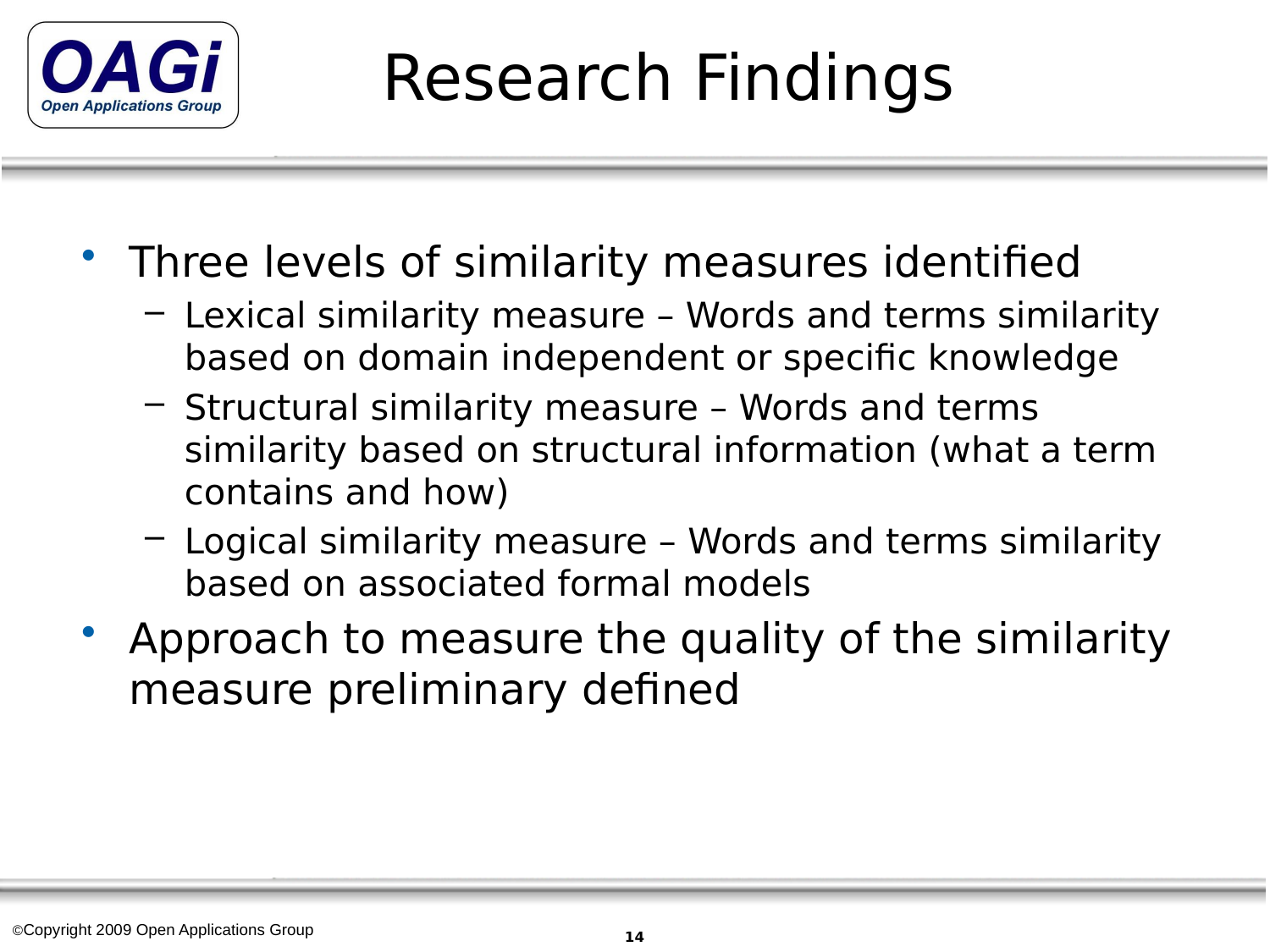

# Research Findings
Three levels of similarity measures identified
Lexical similarity measure – Words and terms similarity based on domain independent or specific knowledge
Structural similarity measure – Words and terms similarity based on structural information (what a term contains and how)
Logical similarity measure – Words and terms similarity based on associated formal models
Approach to measure the quality of the similarity measure preliminary defined